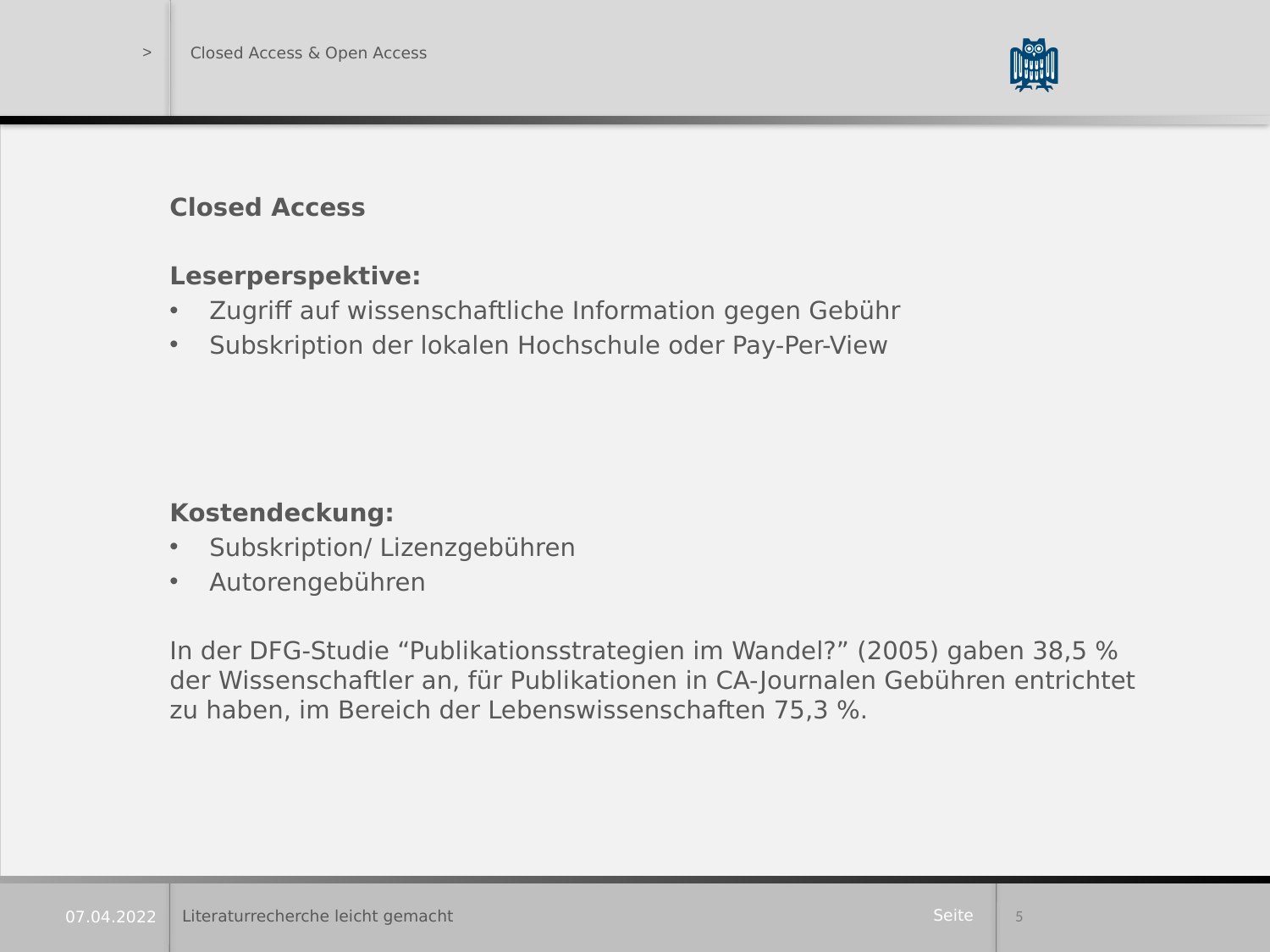

Closed Access & Open Access
Closed Access

Leserperspektive:
Zugriff auf wissenschaftliche Information gegen Gebühr
Subskription der lokalen Hochschule oder Pay-Per-View

Kostendeckung:
Subskription/ Lizenzgebühren
Autorengebühren

In der DFG-Studie “Publikationsstrategien im Wandel?” (2005) gaben 38,5 % der Wissenschaftler an, für Publikationen in CA-Journalen Gebühren entrichtet zu haben, im Bereich der Lebenswissenschaften 75,3 %.
Literaturrecherche leicht gemacht
5
07.04.2022